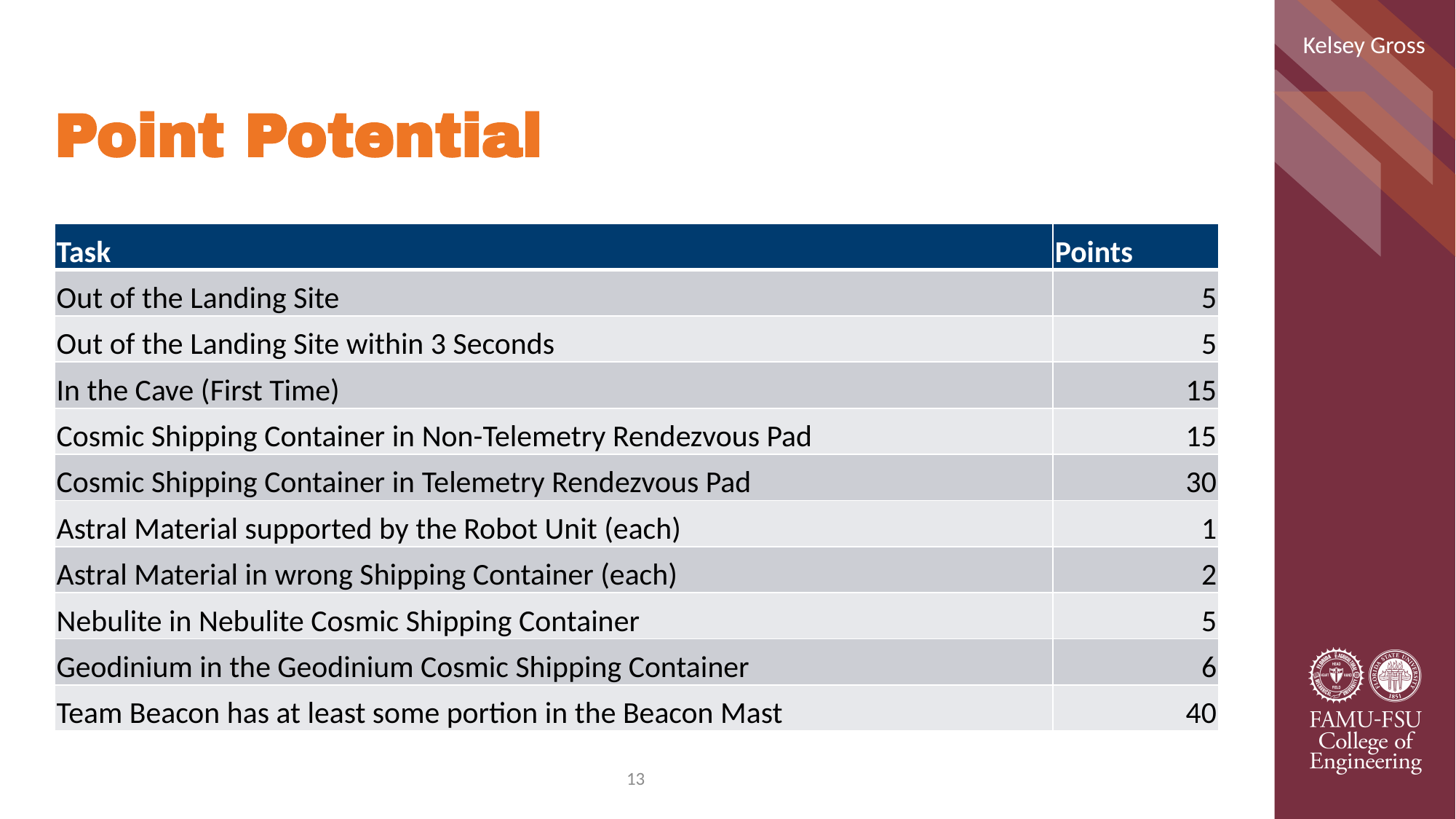

Kelsey Gross
# Point Potential
| Task | Points |
| --- | --- |
| Out of the Landing Site | 5 |
| Out of the Landing Site within 3 Seconds | 5 |
| In the Cave (First Time) | 15 |
| Cosmic Shipping Container in Non-Telemetry Rendezvous Pad | 15 |
| Cosmic Shipping Container in Telemetry Rendezvous Pad | 30 |
| Astral Material supported by the Robot Unit (each) | 1 |
| Astral Material in wrong Shipping Container (each) | 2 |
| Nebulite in Nebulite Cosmic Shipping Container | 5 |
| Geodinium in the Geodinium Cosmic Shipping Container | 6 |
| Team Beacon has at least some portion in the Beacon Mast | 40 |

13